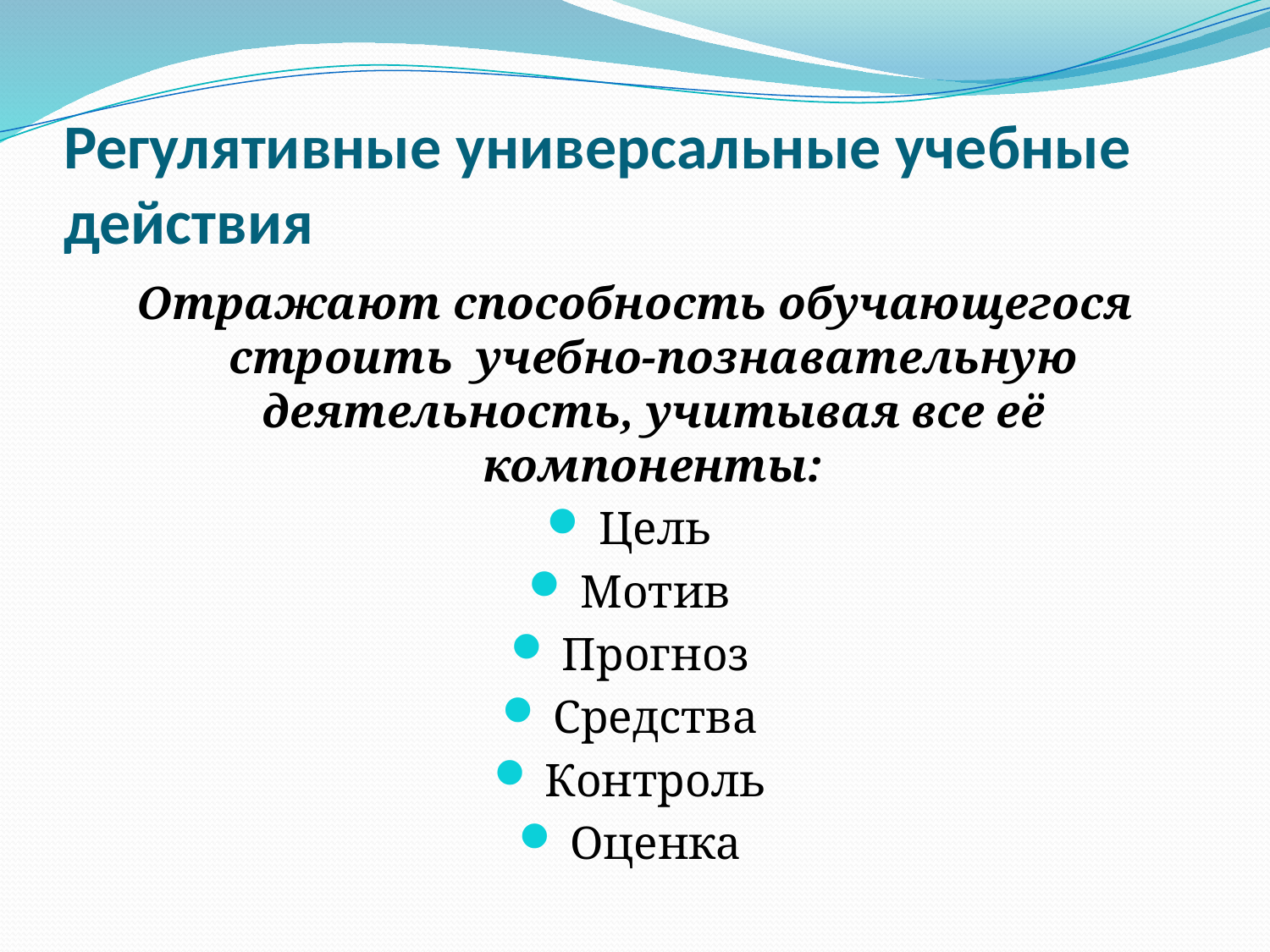

# Регулятивные универсальные учебные действия
Отражают способность обучающегося строить  учебно-познавательную деятельность, учитывая все её компоненты:
Цель
Мотив
Прогноз
Средства
Контроль
Оценка